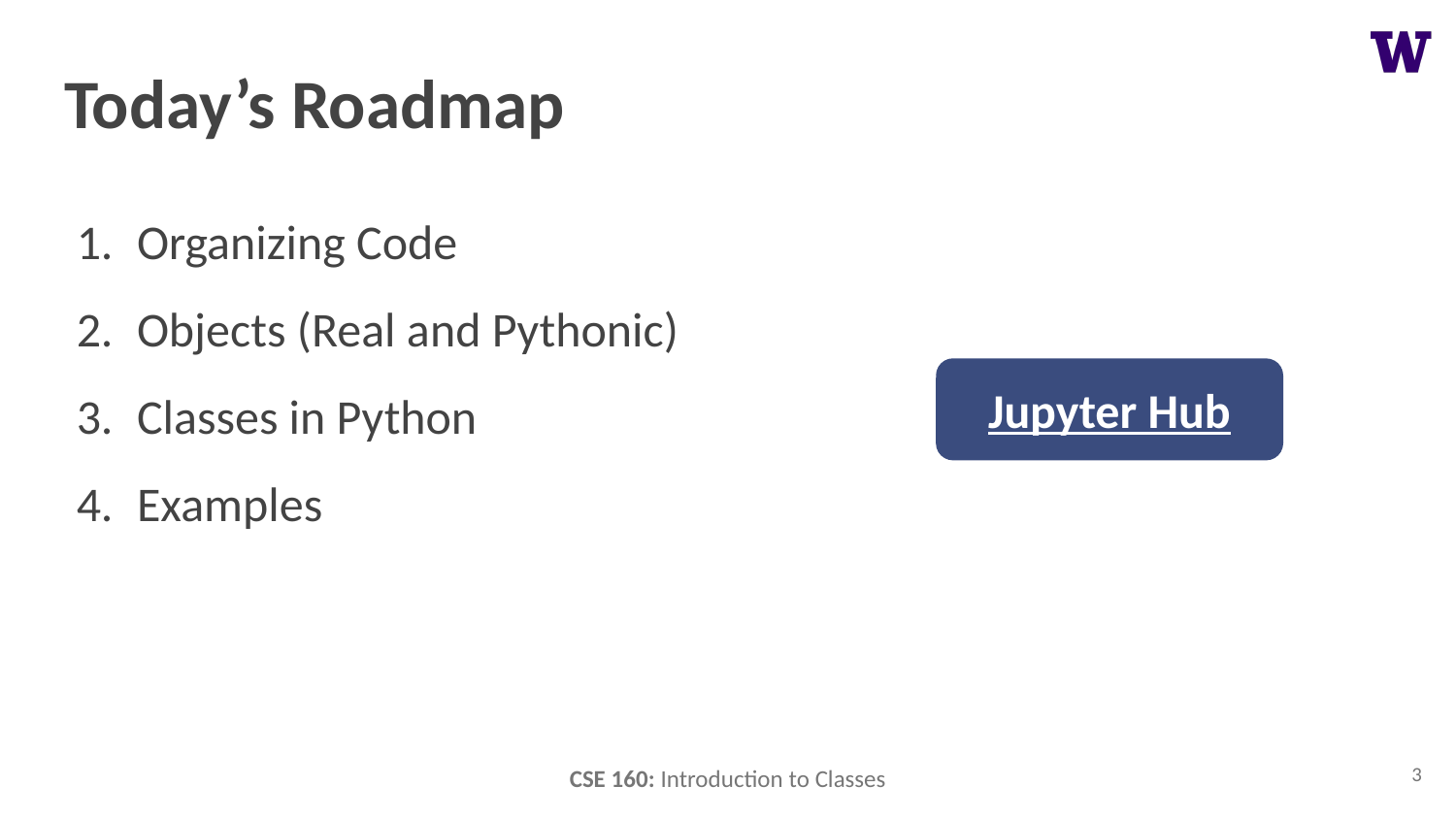

# Today’s Roadmap
Organizing Code
Objects (Real and Pythonic)
Classes in Python
Examples

Jupyter Hub
3